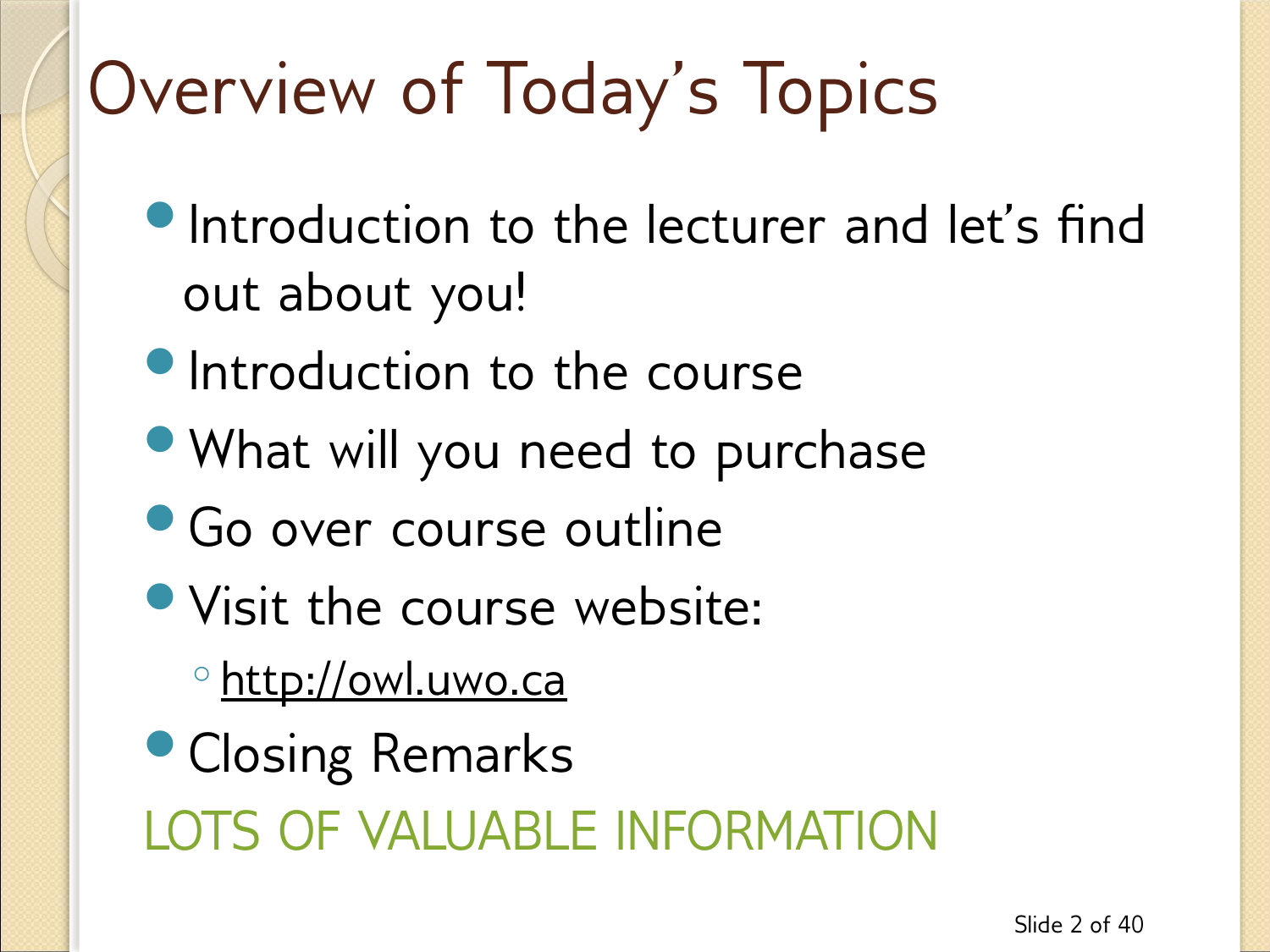

# Overview of Today’s Topics
Introduction to the lecturer and let’s find out about you!
Introduction to the course
What will you need to purchase
Go over course outline
Visit the course website:
http://owl.uwo.ca
Closing Remarks
LOTS OF VALUABLE INFORMATION